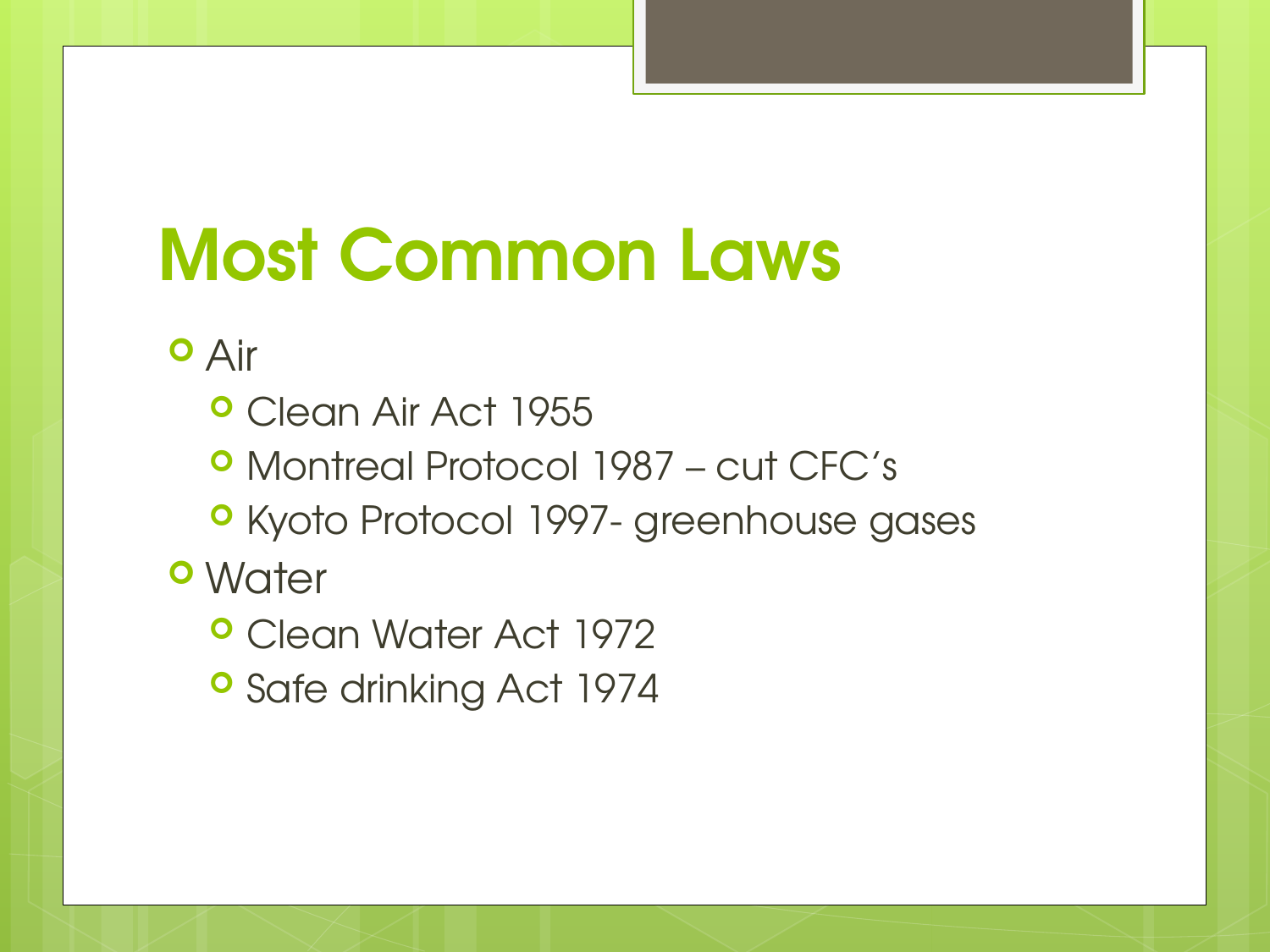

# Most Common Laws
Air
Clean Air Act 1955
Montreal Protocol 1987 – cut CFC’s
Kyoto Protocol 1997- greenhouse gases
Water
Clean Water Act 1972
Safe drinking Act 1974